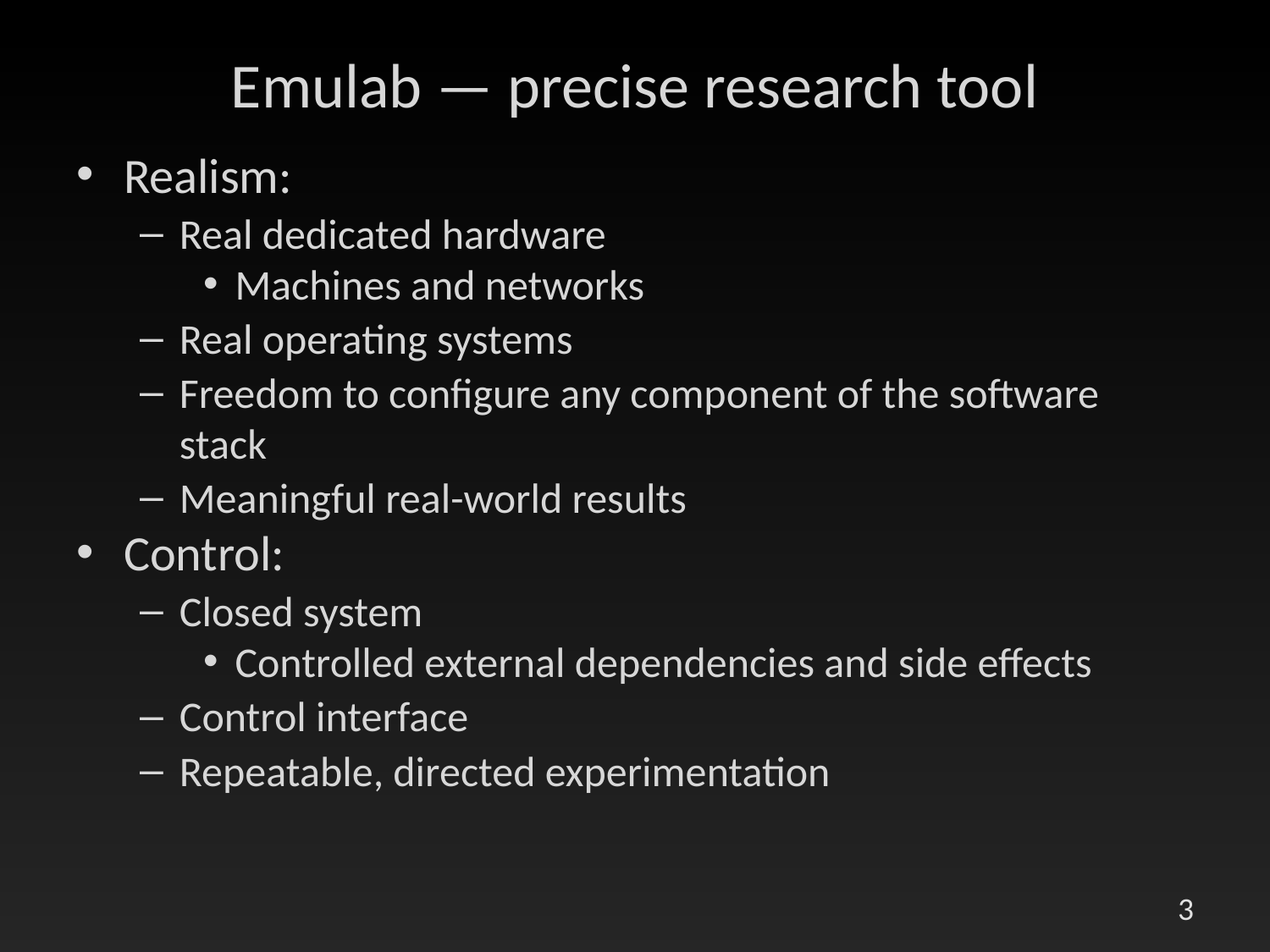

# Emulab — precise research tool
Realism:
Real dedicated hardware
Machines and networks
Real operating systems
Freedom to configure any component of the software stack
Meaningful real-world results
Control:
Closed system
Controlled external dependencies and side effects
Control interface
Repeatable, directed experimentation

3